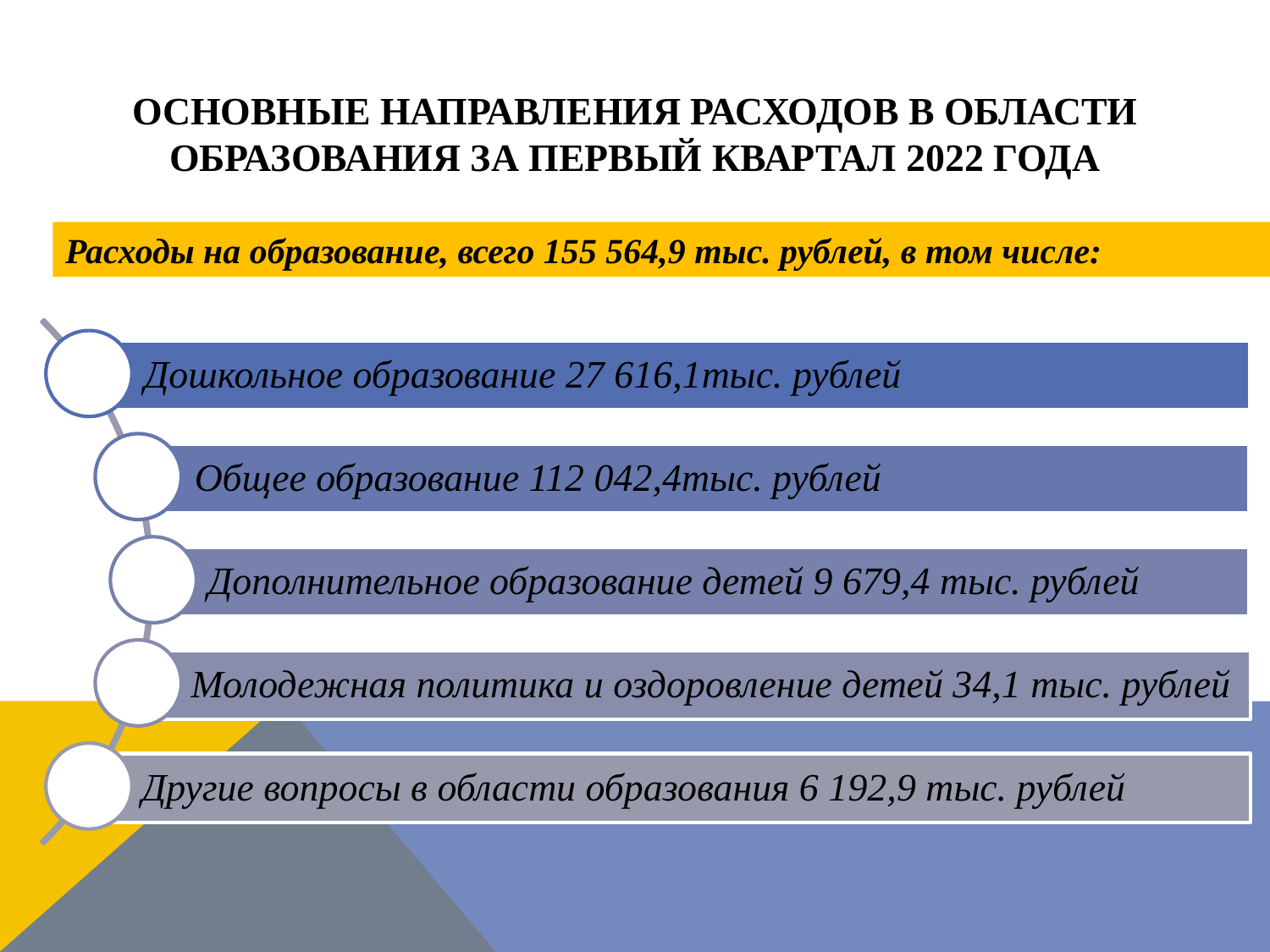

# Основные направления расходов в области образования за первый квартал 2022 года
Расходы на образование, всего 155 564,9 тыс. рублей, в том числе:
  Дошкольное образование 27 616,1тыс. рублей
  Общее образование 112 042,4тыс. рублей
  Дополнительное образование детей 9 679,4 тыс. рублей
  Молодежная политика и оздоровление детей 34,1 тыс. рублей
  Другие вопросы в области образования 6 192,9 тыс. рублей